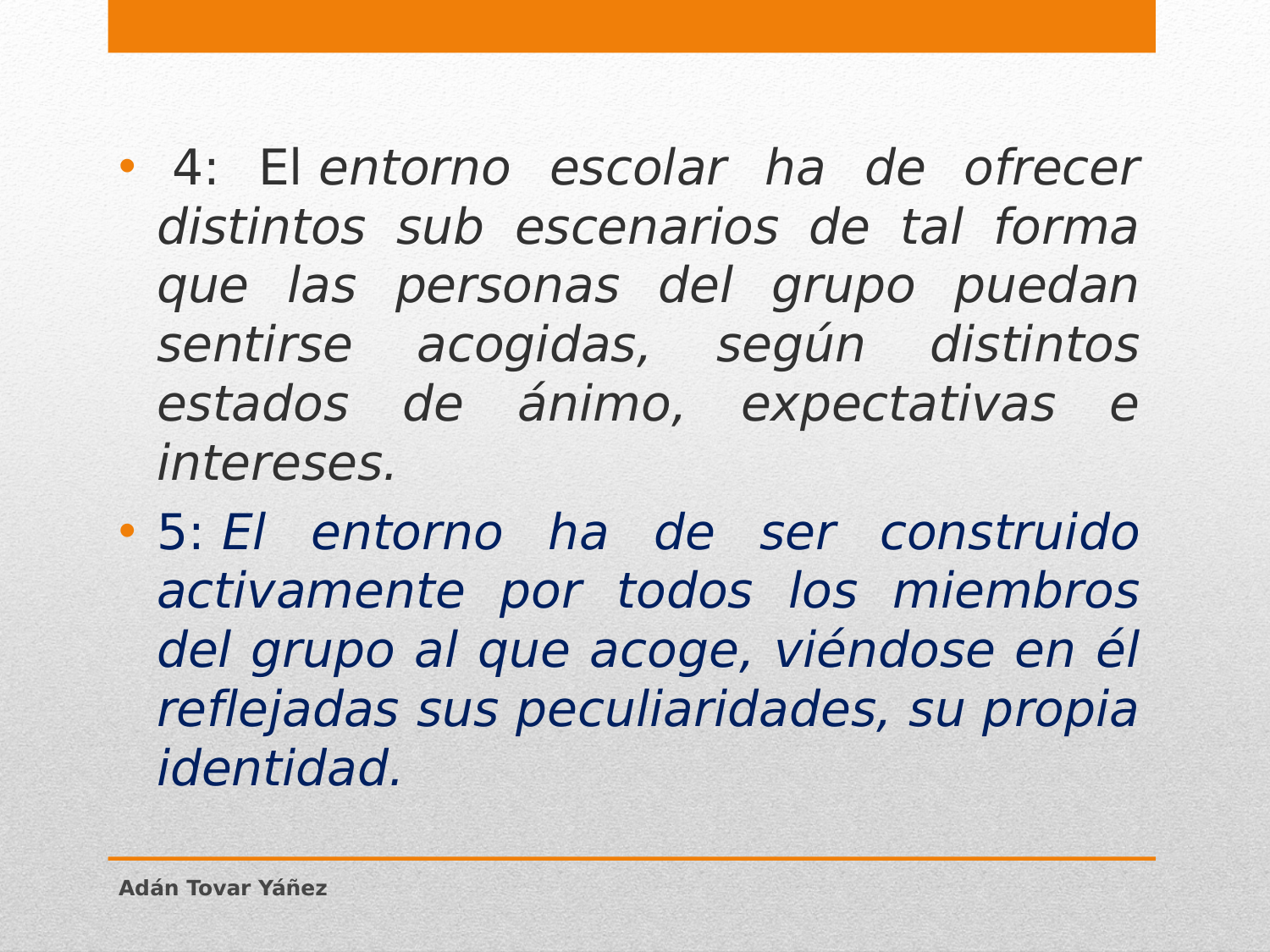

4: El entorno escolar ha de ofrecer distintos sub escenarios de tal forma que las personas del grupo puedan sentirse acogidas, según distintos estados de ánimo, expectativas e intereses.
5: El entorno ha de ser construido activamente por todos los miembros del grupo al que acoge, viéndose en él reflejadas sus peculiaridades, su propia identidad.
Adán Tovar Yáñez